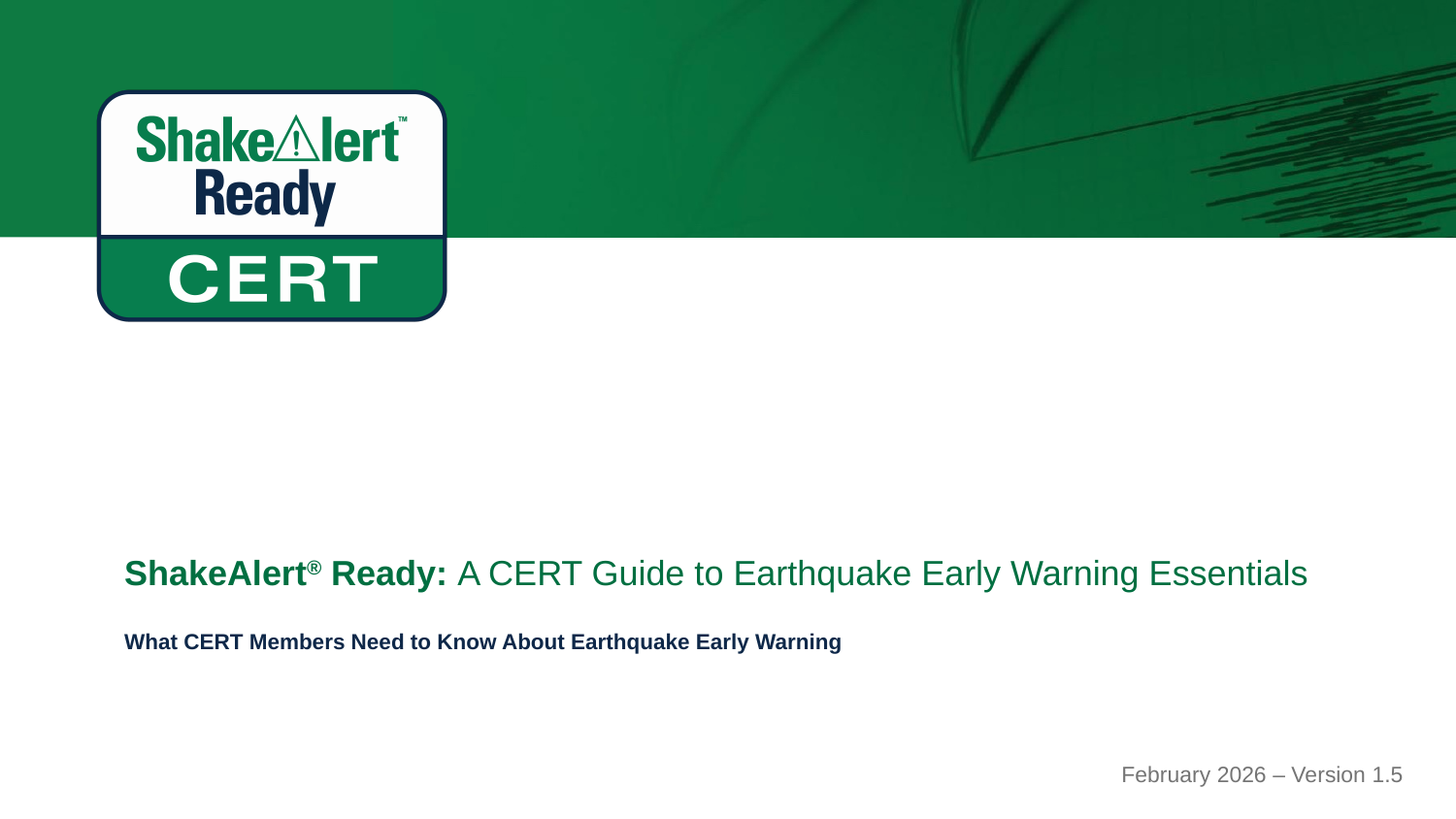

# ShakeAlert® Ready: A CERT Guide to Earthquake Early Warning Essentials What CERT Members Need to Know About Earthquake Early Warning
February 2026 – Version 1.5